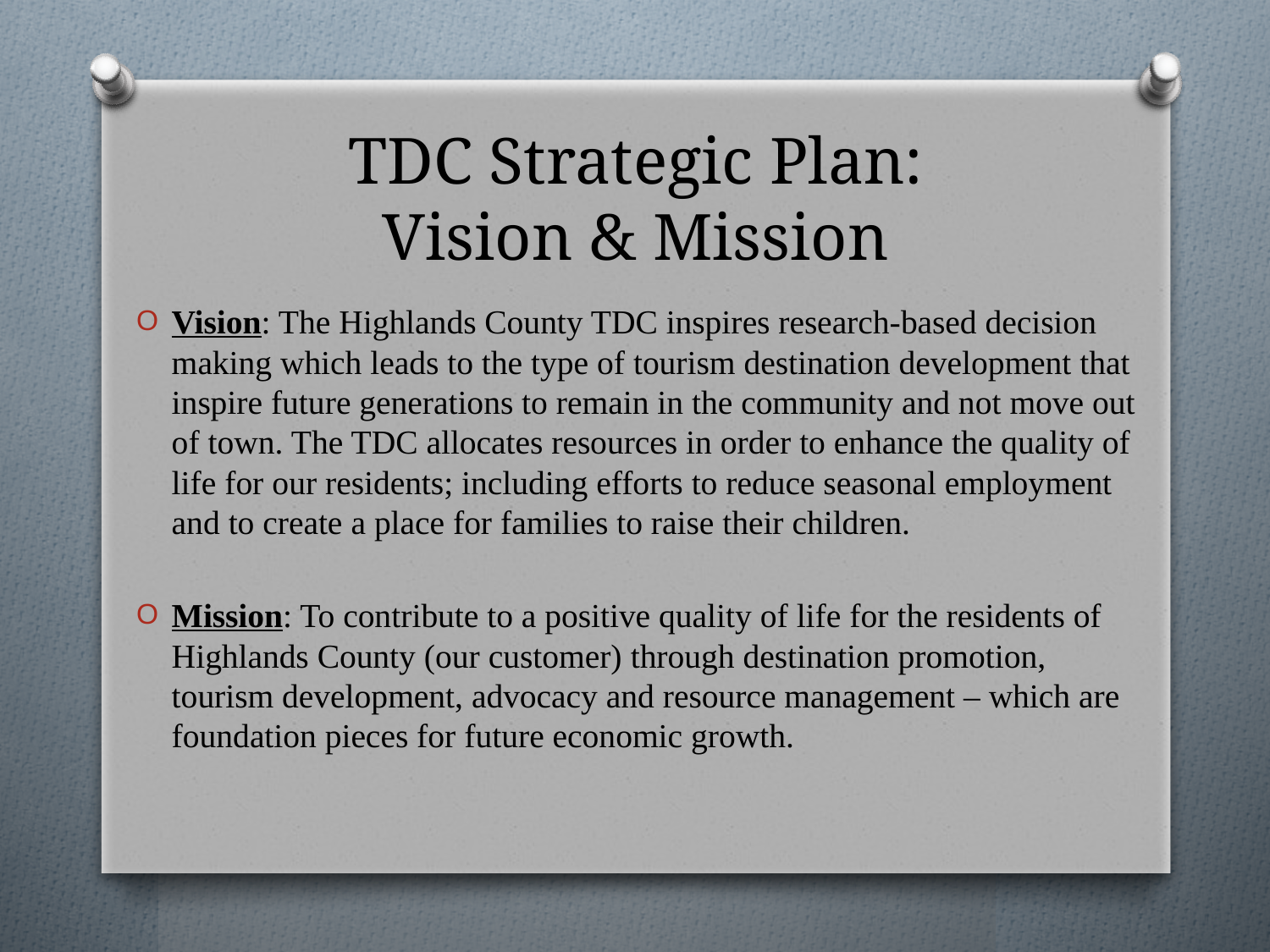

# TDC Strategic Plan: Vision & Mission
Vision: The Highlands County TDC inspires research-based decision making which leads to the type of tourism destination development that inspire future generations to remain in the community and not move out of town. The TDC allocates resources in order to enhance the quality of life for our residents; including efforts to reduce seasonal employment and to create a place for families to raise their children.

Mission: To contribute to a positive quality of life for the residents of Highlands County (our customer) through destination promotion, tourism development, advocacy and resource management – which are foundation pieces for future economic growth.